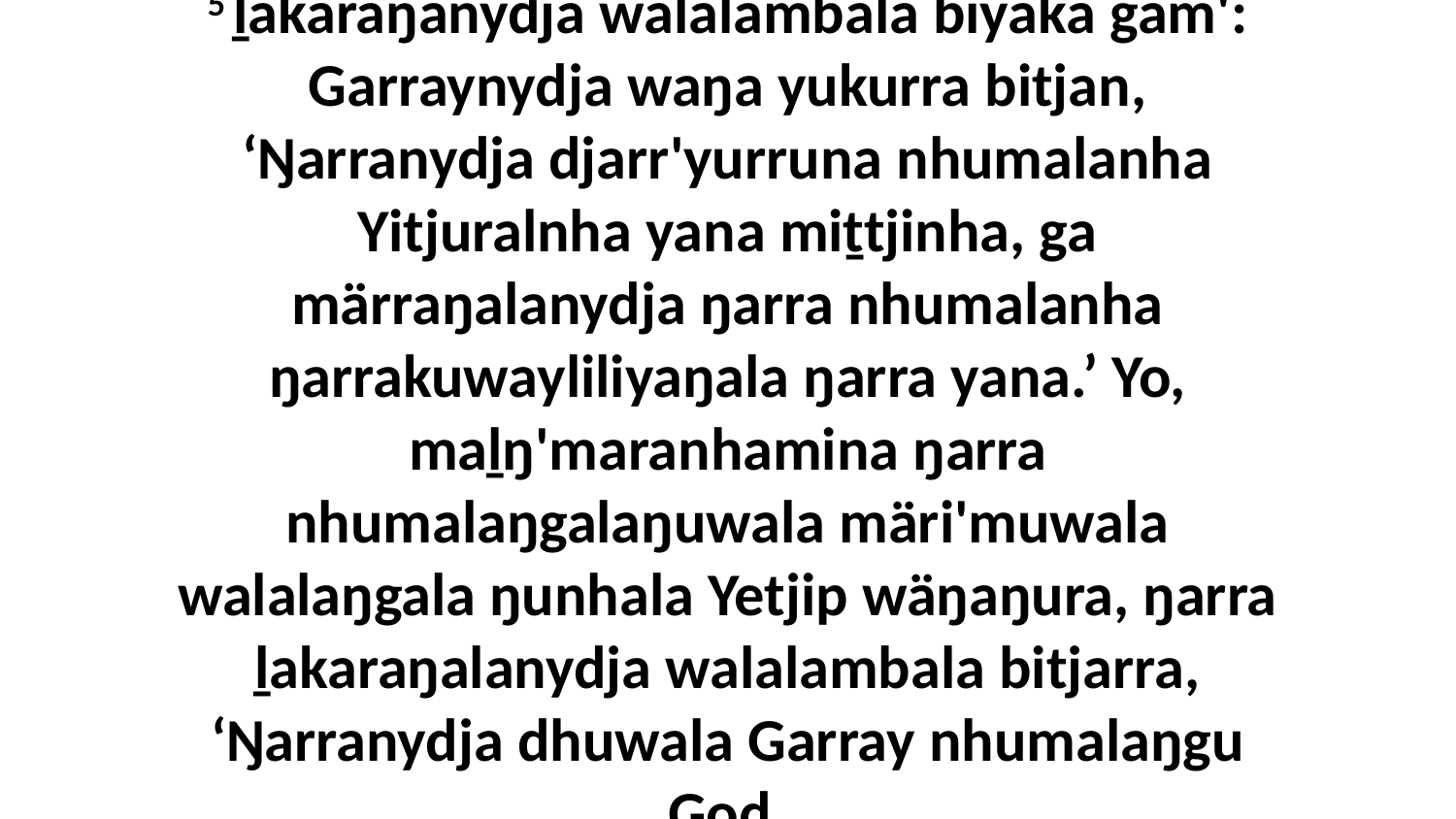

5 ḻakaraŋanydja walalambala biyaka gam': Garraynydja waŋa yukurra bitjan, ‘Ŋarranydja djarr'yurruna nhumalanha Yitjuralnha yana miṯtjinha, ga märraŋalanydja ŋarra nhumalanha ŋarrakuwayliliyaŋala ŋarra yana.’ Yo, maḻŋ'maranhamina ŋarra nhumalaŋgalaŋuwala märi'muwala walalaŋgala ŋunhala Yetjip wäŋaŋura, ŋarra ḻakaraŋalanydja walalambala bitjarra, ‘Ŋarranydja dhuwala Garray nhumalaŋgu God.